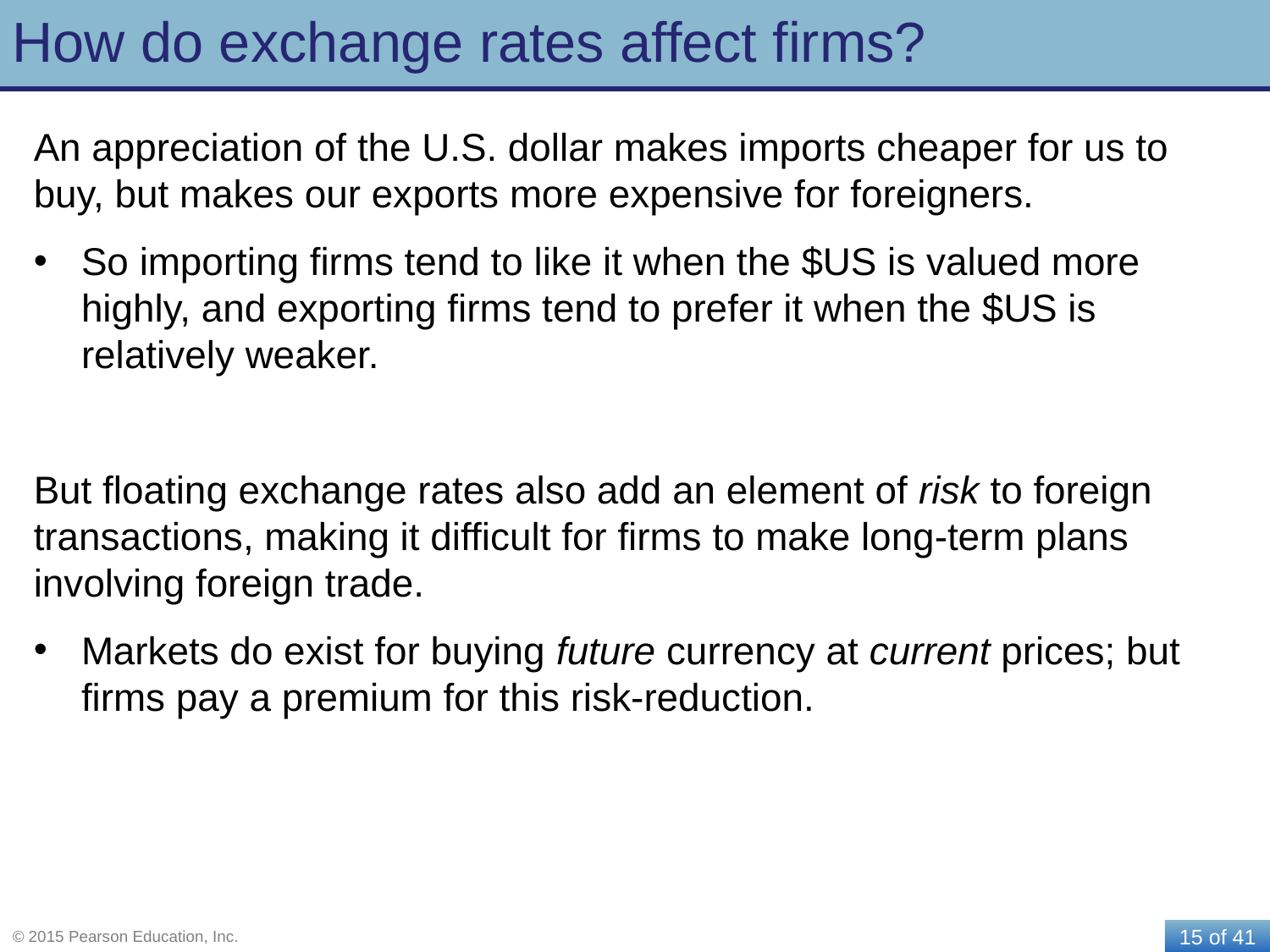

# How do exchange rates affect firms?
An appreciation of the U.S. dollar makes imports cheaper for us to buy, but makes our exports more expensive for foreigners.
So importing firms tend to like it when the $US is valued more highly, and exporting firms tend to prefer it when the $US is relatively weaker.

But floating exchange rates also add an element of risk to foreign transactions, making it difficult for firms to make long-term plans involving foreign trade.
Markets do exist for buying future currency at current prices; but firms pay a premium for this risk-reduction.